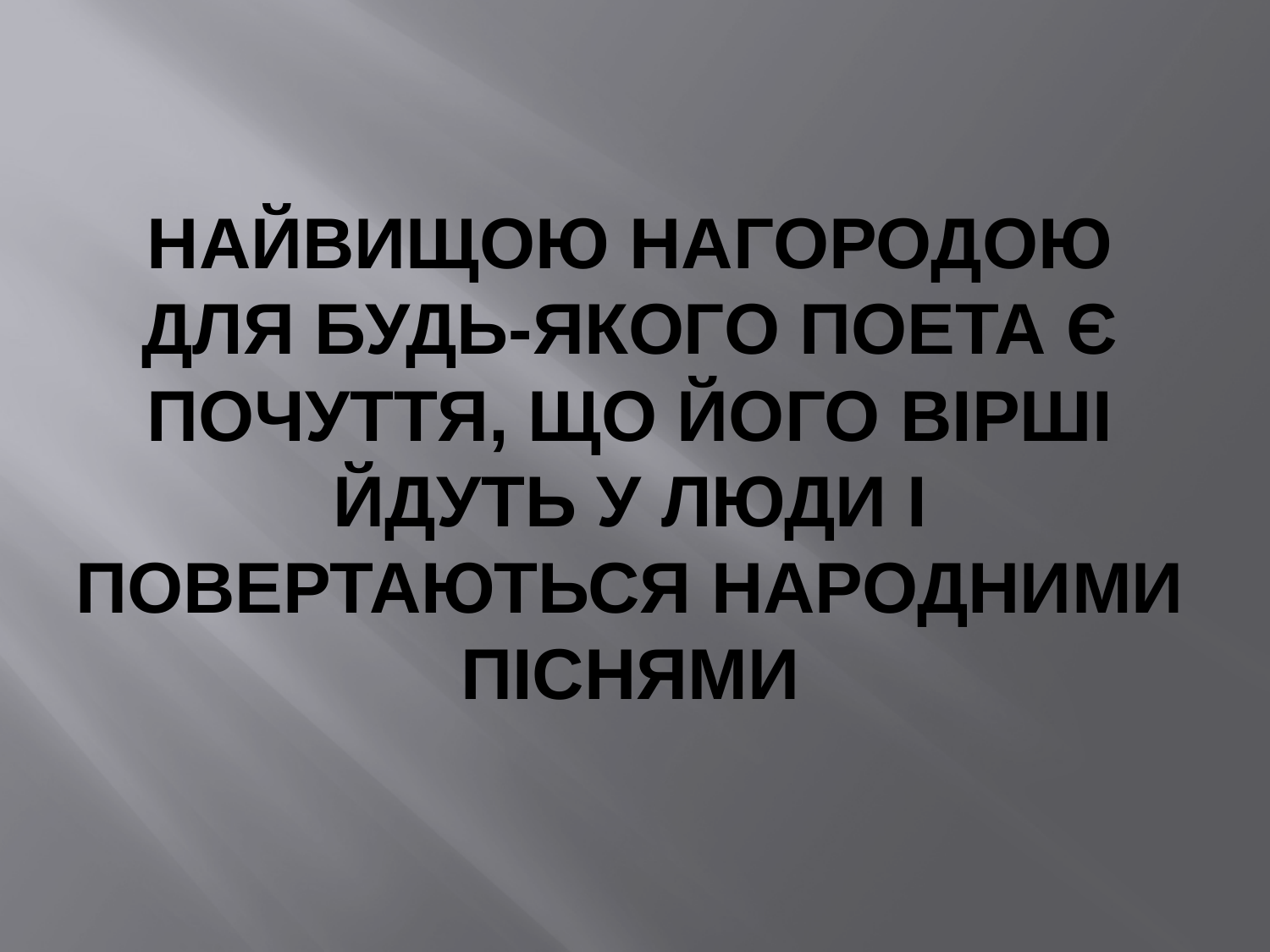

# Найвищою нагородою для будь-якого поета є почуття, що його вірші йдуть у люди і повертаються народними піснями